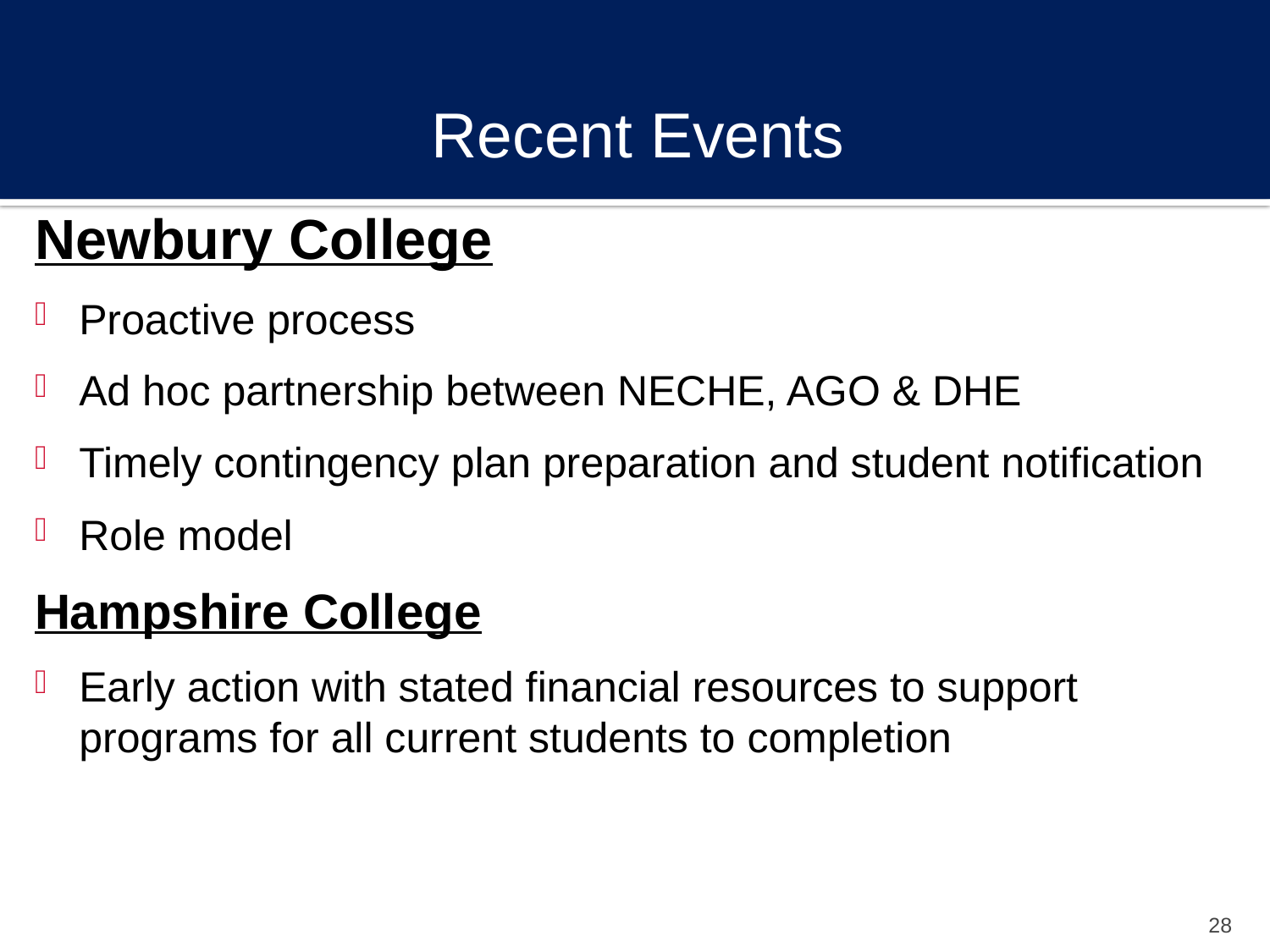

# Recent Events
Newbury College
Proactive process
Ad hoc partnership between NECHE, AGO & DHE
Timely contingency plan preparation and student notification
Role model
Hampshire College
Early action with stated financial resources to support programs for all current students to completion